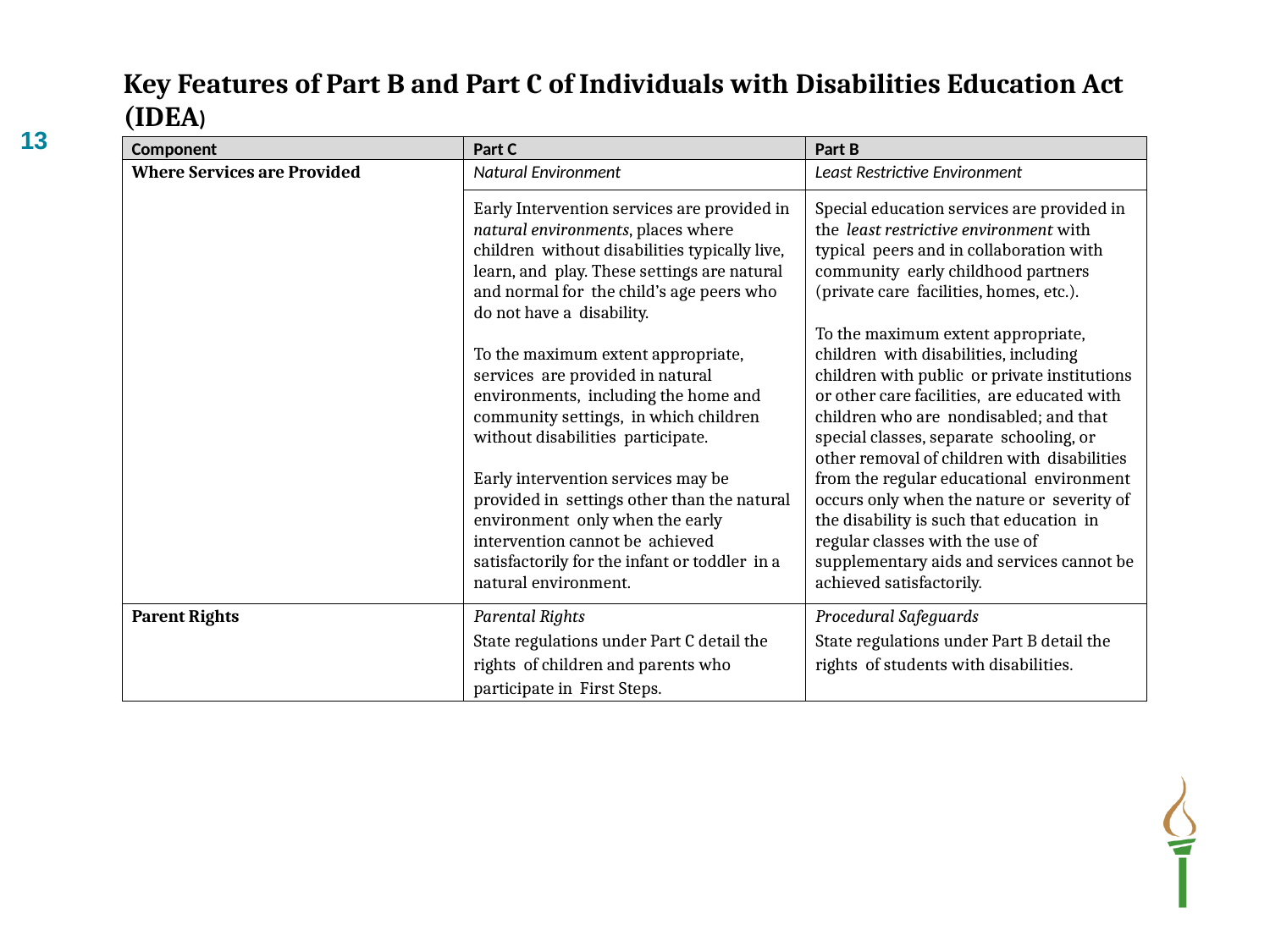

Key Features of Part B and Part C of Individuals with Disabilities Education Act (IDEA)
| Component | Part C | Part B |
| --- | --- | --- |
| Where Services are Provided | Natural Environment | Least Restrictive Environment |
|  | Early Intervention services are provided in natural environments, places where children without disabilities typically live, learn, and play. These settings are natural and normal for the child’s age peers who do not have a disability. To the maximum extent appropriate, services are provided in natural environments, including the home and community settings, in which children without disabilities participate. Early intervention services may be provided in settings other than the natural environment only when the early intervention cannot be achieved satisfactorily for the infant or toddler in a natural environment. | Special education services are provided in the least restrictive environment with typical peers and in collaboration with community early childhood partners (private care facilities, homes, etc.). To the maximum extent appropriate, children with disabilities, including children with public or private institutions or other care facilities, are educated with children who are nondisabled; and that special classes, separate schooling, or other removal of children with disabilities from the regular educational environment occurs only when the nature or severity of the disability is such that education in regular classes with the use of supplementary aids and services cannot be achieved satisfactorily. |
| Parent Rights | Parental Rights State regulations under Part C detail the rights of children and parents who participate in First Steps. | Procedural Safeguards State regulations under Part B detail the rights of students with disabilities. |
13